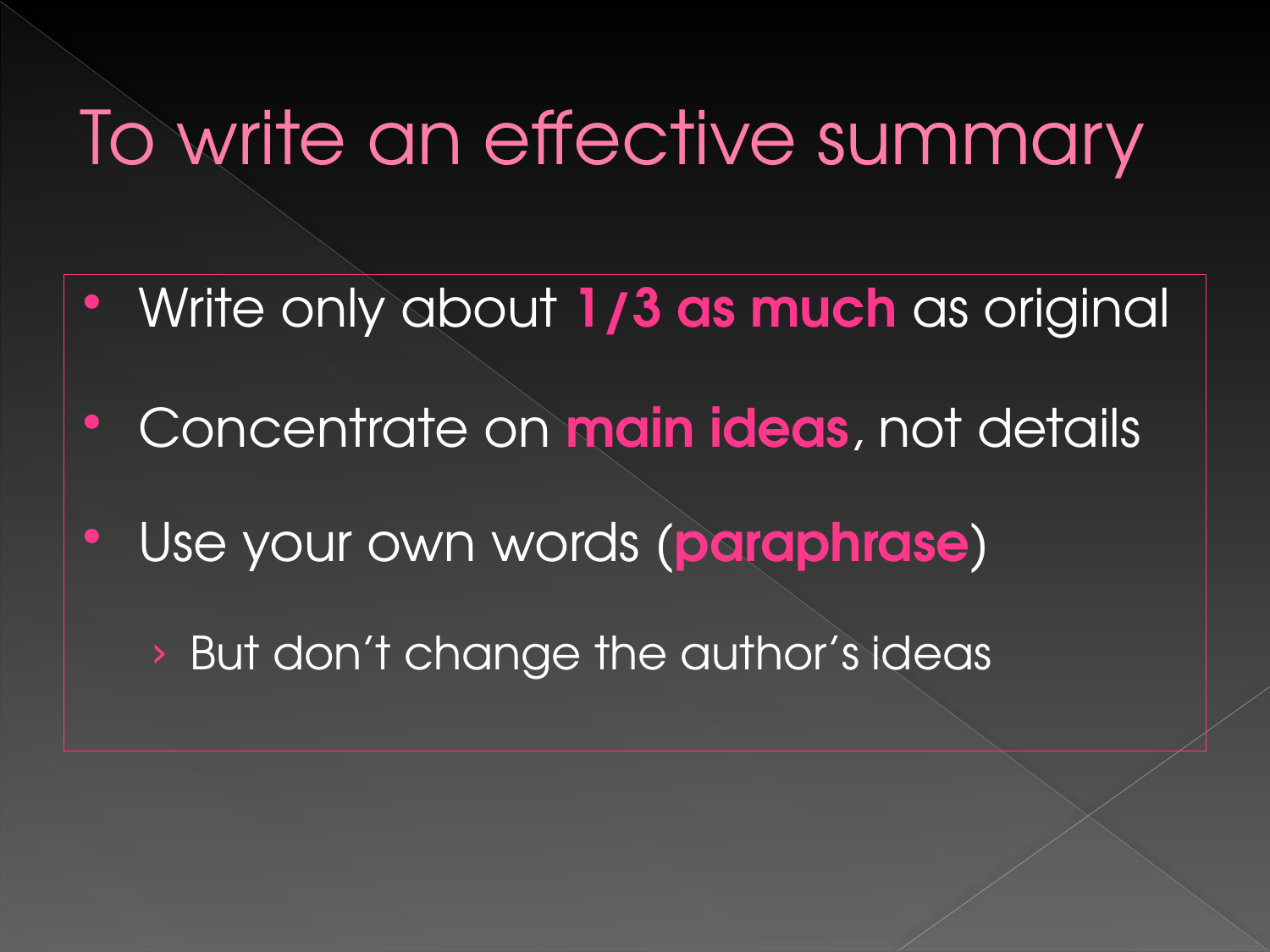

# To write an effective summary
Write only about 1/3 as much as original
Concentrate on main ideas, not details
Use your own words (paraphrase)
But don’t change the author’s ideas